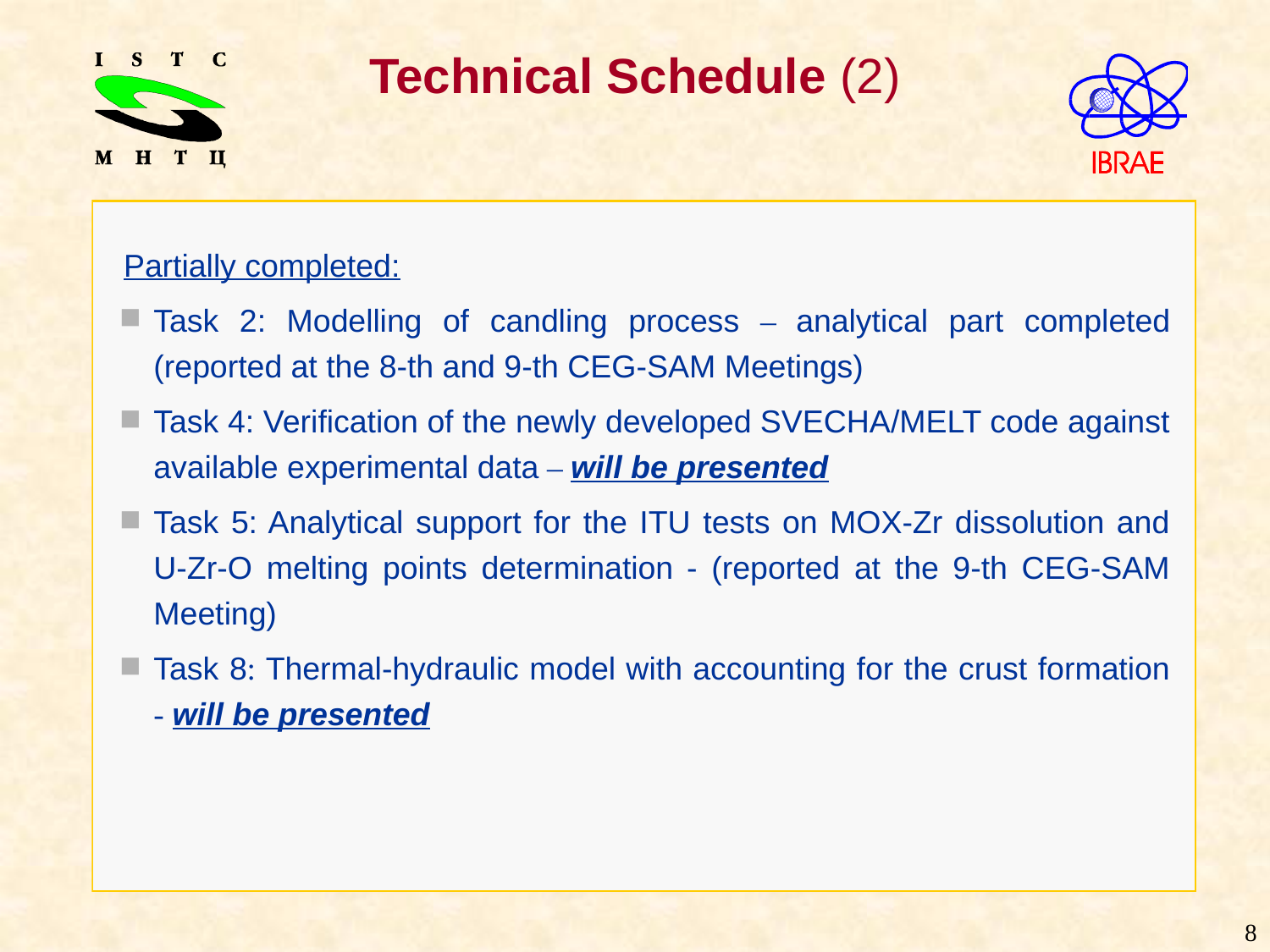

# Technical Schedule (2)
Partially completed:
Task 2: Modelling of candling process – analytical part completed (reported at the 8-th and 9-th CEG-SAM Meetings)
Task 4: Verification of the newly developed SVECHA/MELT code against available experimental data – will be presented
Task 5: Analytical support for the ITU tests on MOX-Zr dissolution and U-Zr-O melting points determination - (reported at the 9-th CEG-SAM Meeting)
Task 8: Thermal-hydraulic model with accounting for the crust formation - will be presented
8